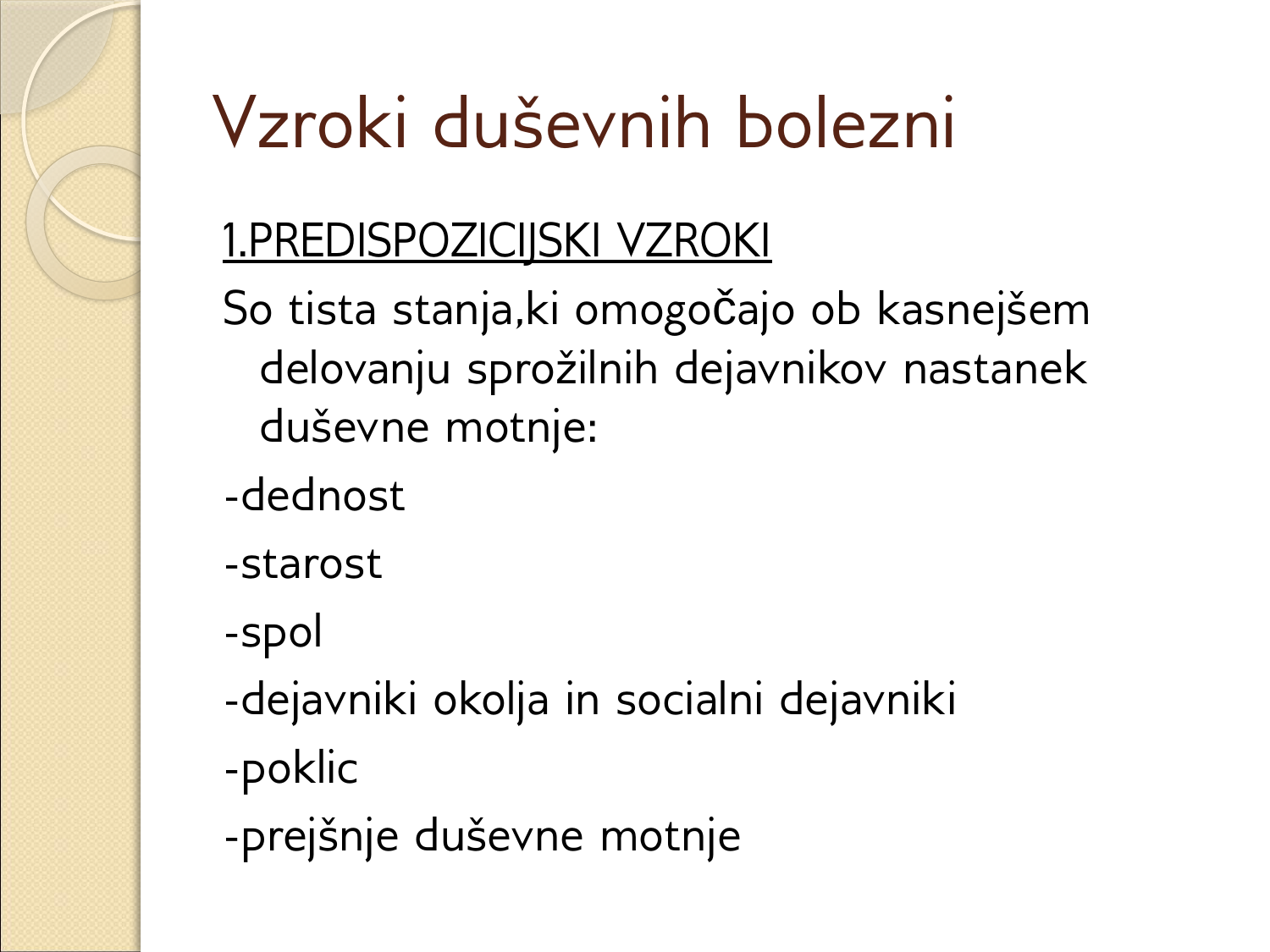

# Vzroki duševnih bolezni
1.PREDISPOZICIJSKI VZROKI
So tista stanja,ki omogočajo ob kasnejšem delovanju sprožilnih dejavnikov nastanek duševne motnje:
-dednost
-starost
-spol
-dejavniki okolja in socialni dejavniki
-poklic
-prejšnje duševne motnje